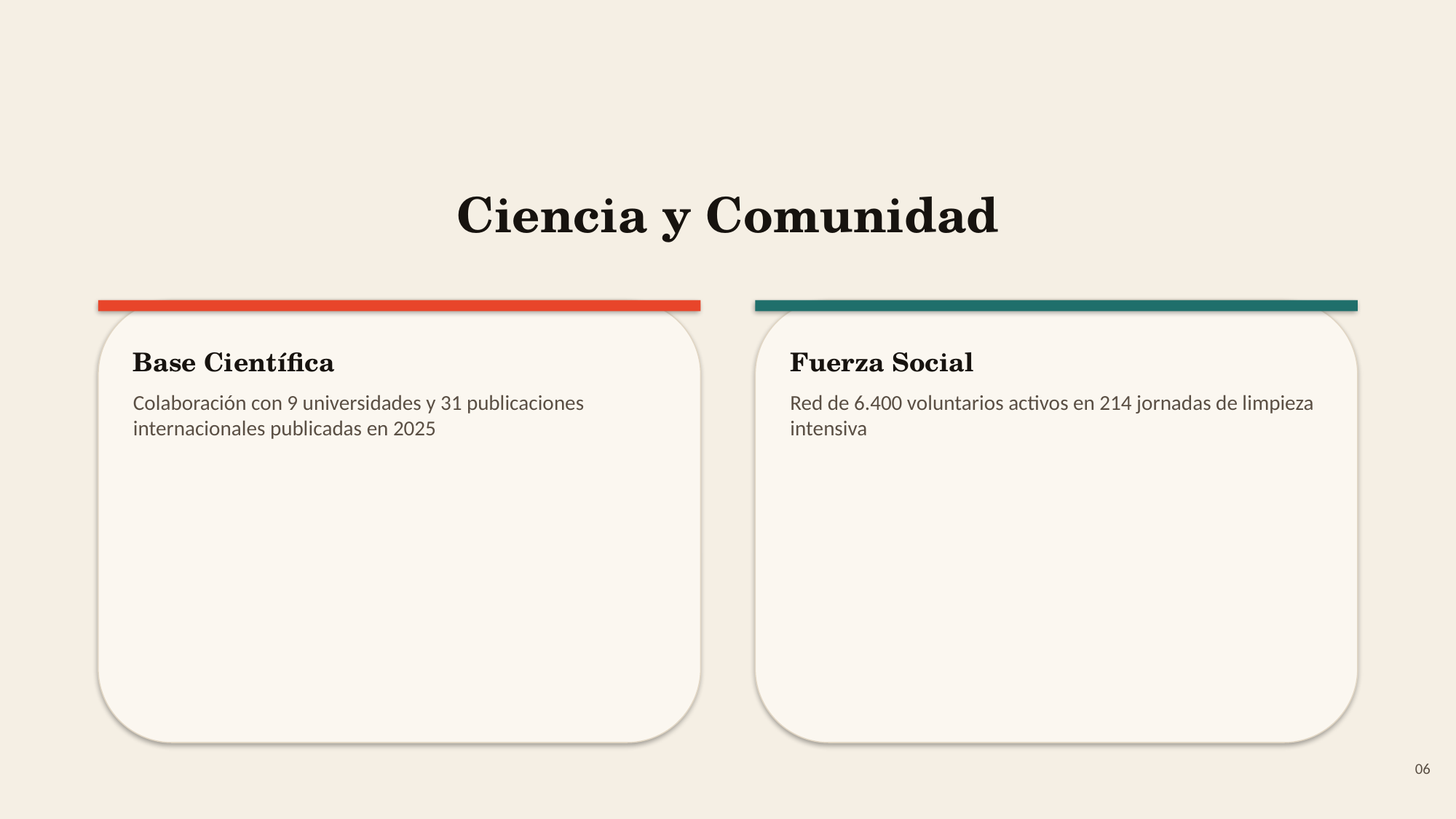

# Ciencia y Comunidad

Base Científica
Colaboración con 9 universidades y 31 publicaciones internacionales publicadas en 2025
Fuerza Social
Red de 6.400 voluntarios activos en 214 jornadas de limpieza intensiva
06